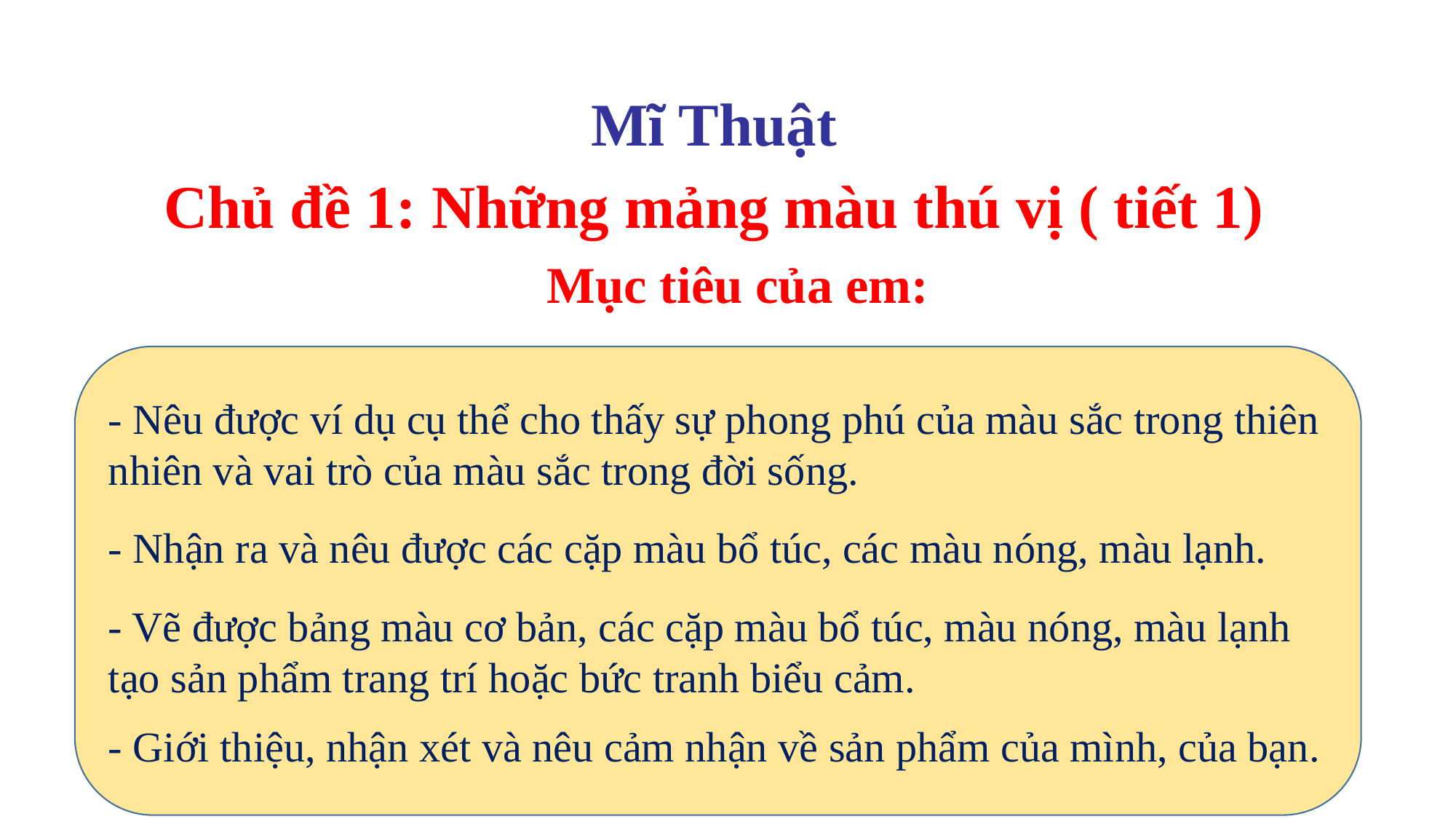

Mĩ Thuật
Chủ đề 1: Những mảng màu thú vị ( tiết 1)
Mục tiêu của em:
- Nêu được ví dụ cụ thể cho thấy sự phong phú của màu sắc trong thiên nhiên và vai trò của màu sắc trong đời sống.
- Nhận ra và nêu được các cặp màu bổ túc, các màu nóng, màu lạnh.
- Vẽ được bảng màu cơ bản, các cặp màu bổ túc, màu nóng, màu lạnh tạo sản phẩm trang trí hoặc bức tranh biểu cảm.
- Giới thiệu, nhận xét và nêu cảm nhận về sản phẩm của mình, của bạn.